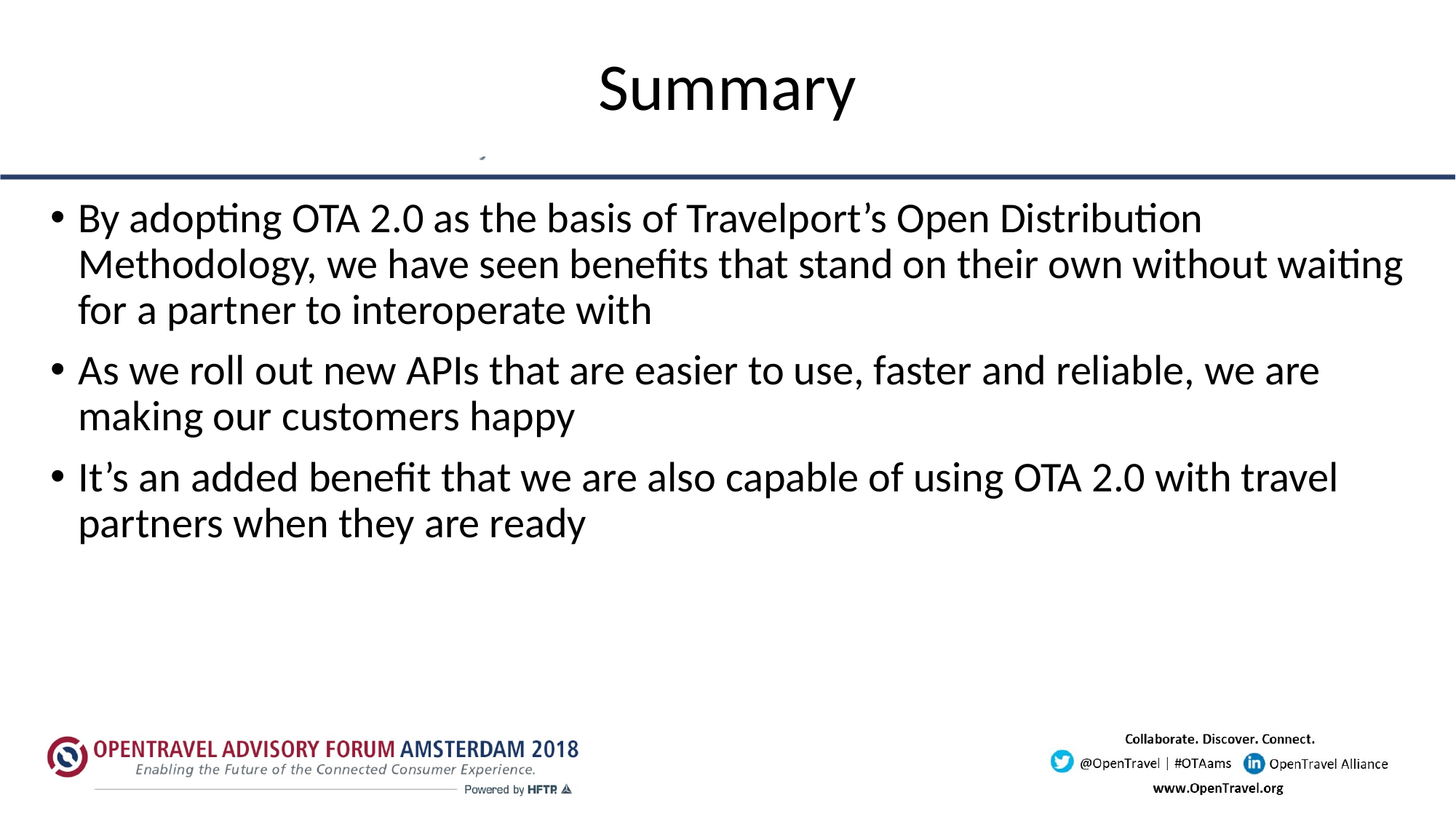

# Summary
By adopting OTA 2.0 as the basis of Travelport’s Open Distribution Methodology, we have seen benefits that stand on their own without waiting for a partner to interoperate with
As we roll out new APIs that are easier to use, faster and reliable, we are making our customers happy
It’s an added benefit that we are also capable of using OTA 2.0 with travel partners when they are ready